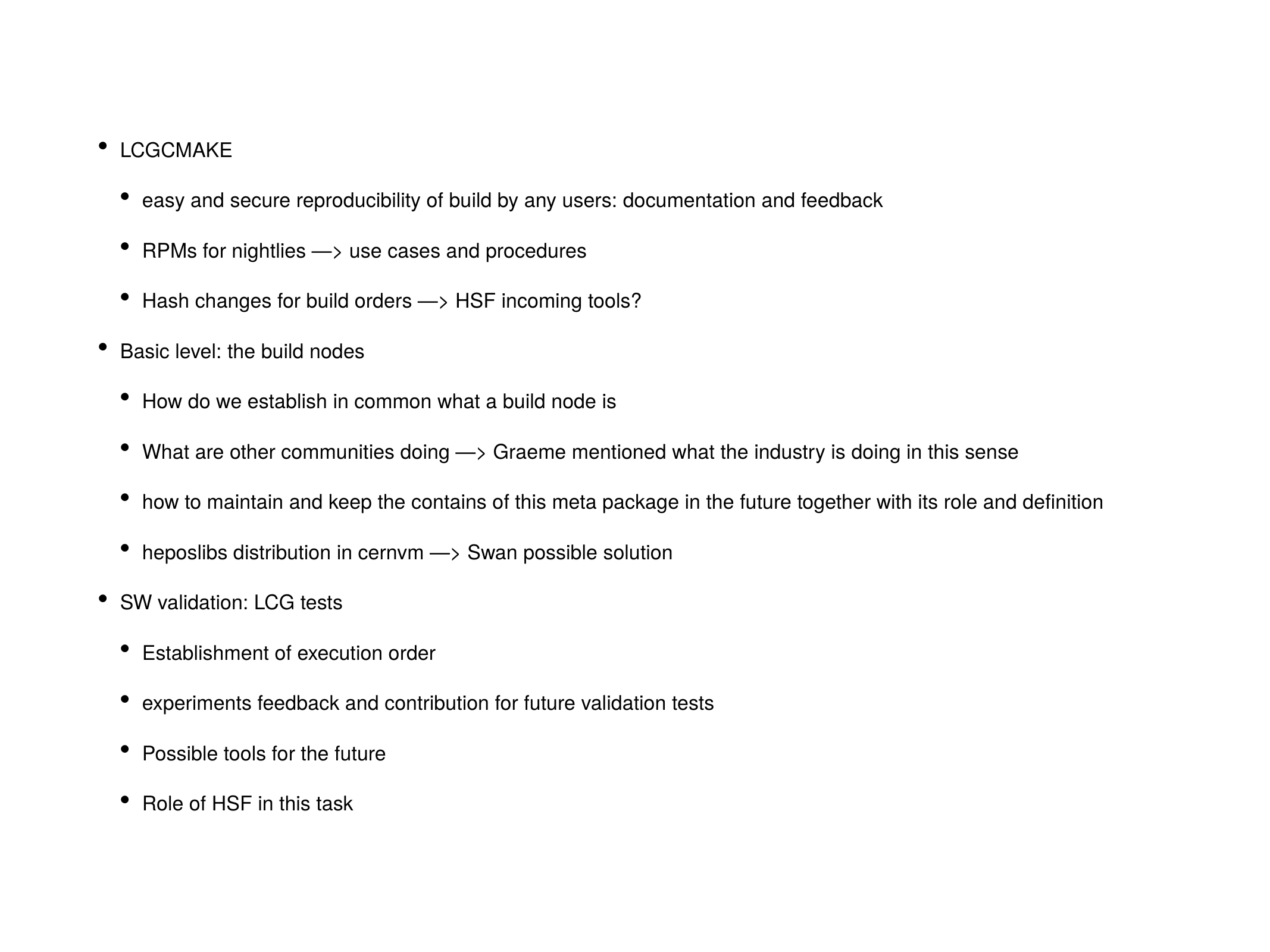

LCGCMAKE
easy and secure reproducibility of build by any users: documentation and feedback
RPMs for nightlies —> use cases and procedures
Hash changes for build orders —> HSF incoming tools?
Basic level: the build nodes
How do we establish in common what a build node is
What are other communities doing —> Graeme mentioned what the industry is doing in this sense
how to maintain and keep the contains of this meta package in the future together with its role and definition
heposlibs distribution in cernvm —> Swan possible solution
SW validation: LCG tests
Establishment of execution order
experiments feedback and contribution for future validation tests
Possible tools for the future
Role of HSF in this task